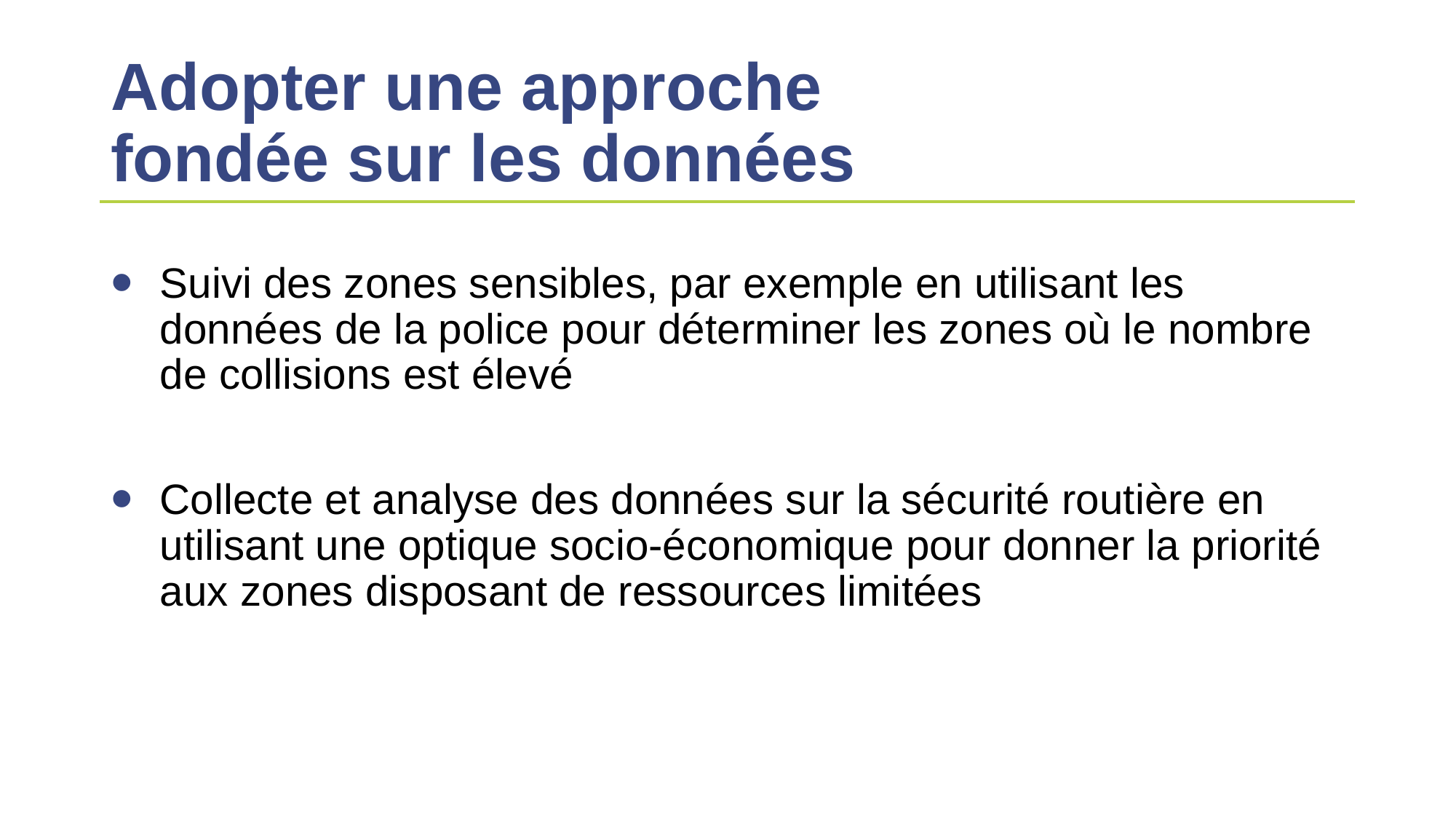

# Adopter une approche fondée sur les données
Suivi des zones sensibles, par exemple en utilisant les données de la police pour déterminer les zones où le nombre de collisions est élevé
Collecte et analyse des données sur la sécurité routière en utilisant une optique socio-économique pour donner la priorité aux zones disposant de ressources limitées